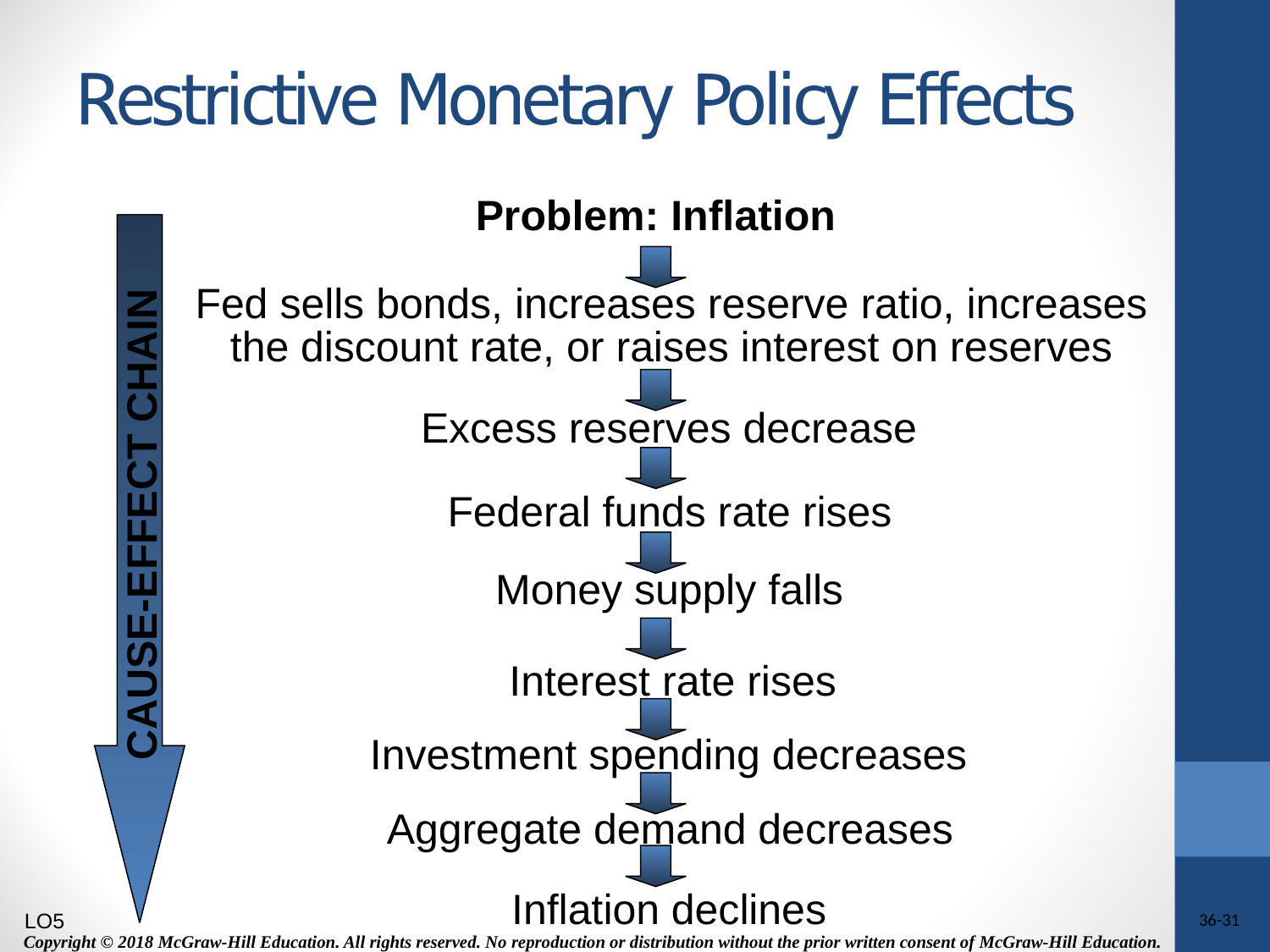

# Restrictive Monetary Policy Effects
Problem: Inflation
CAUSE-EFFECT CHAIN

Fed sells bonds, increases reserve ratio, increases the discount rate, or raises interest on reserves

Excess reserves decrease

Federal funds rate rises

Money supply falls

Interest rate rises

Investment spending decreases

Aggregate demand decreases

Inflation declines
LO5